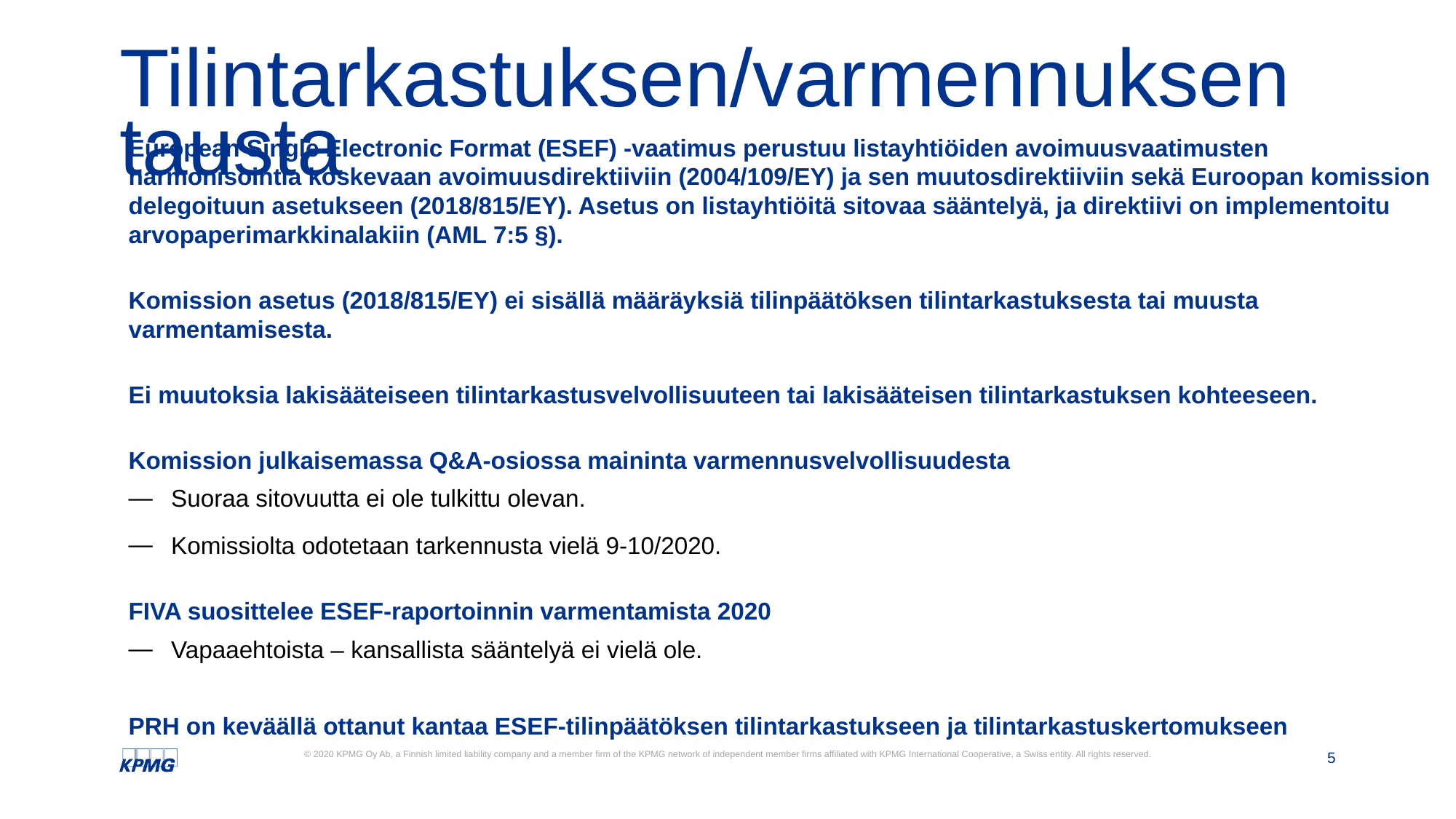

# Tilintarkastuksen/varmennuksen tausta
European Single Electronic Format (ESEF) -vaatimus perustuu listayhtiöiden avoimuusvaatimusten harmonisointia koskevaan avoimuusdirektiiviin (2004/109/EY) ja sen muutosdirektiiviin sekä Euroopan komission delegoituun asetukseen (2018/815/EY). Asetus on listayhtiöitä sitovaa sääntelyä, ja direktiivi on implementoitu arvopaperimarkkinalakiin (AML 7:5 §).
Komission asetus (2018/815/EY) ei sisällä määräyksiä tilinpäätöksen tilintarkastuksesta tai muusta varmentamisesta.
Ei muutoksia lakisääteiseen tilintarkastusvelvollisuuteen tai lakisääteisen tilintarkastuksen kohteeseen.
Komission julkaisemassa Q&A-osiossa maininta varmennusvelvollisuudesta
Suoraa sitovuutta ei ole tulkittu olevan.
Komissiolta odotetaan tarkennusta vielä 9-10/2020.
FIVA suosittelee ESEF-raportoinnin varmentamista 2020
Vapaaehtoista – kansallista sääntelyä ei vielä ole.

PRH on keväällä ottanut kantaa ESEF-tilinpäätöksen tilintarkastukseen ja tilintarkastuskertomukseen